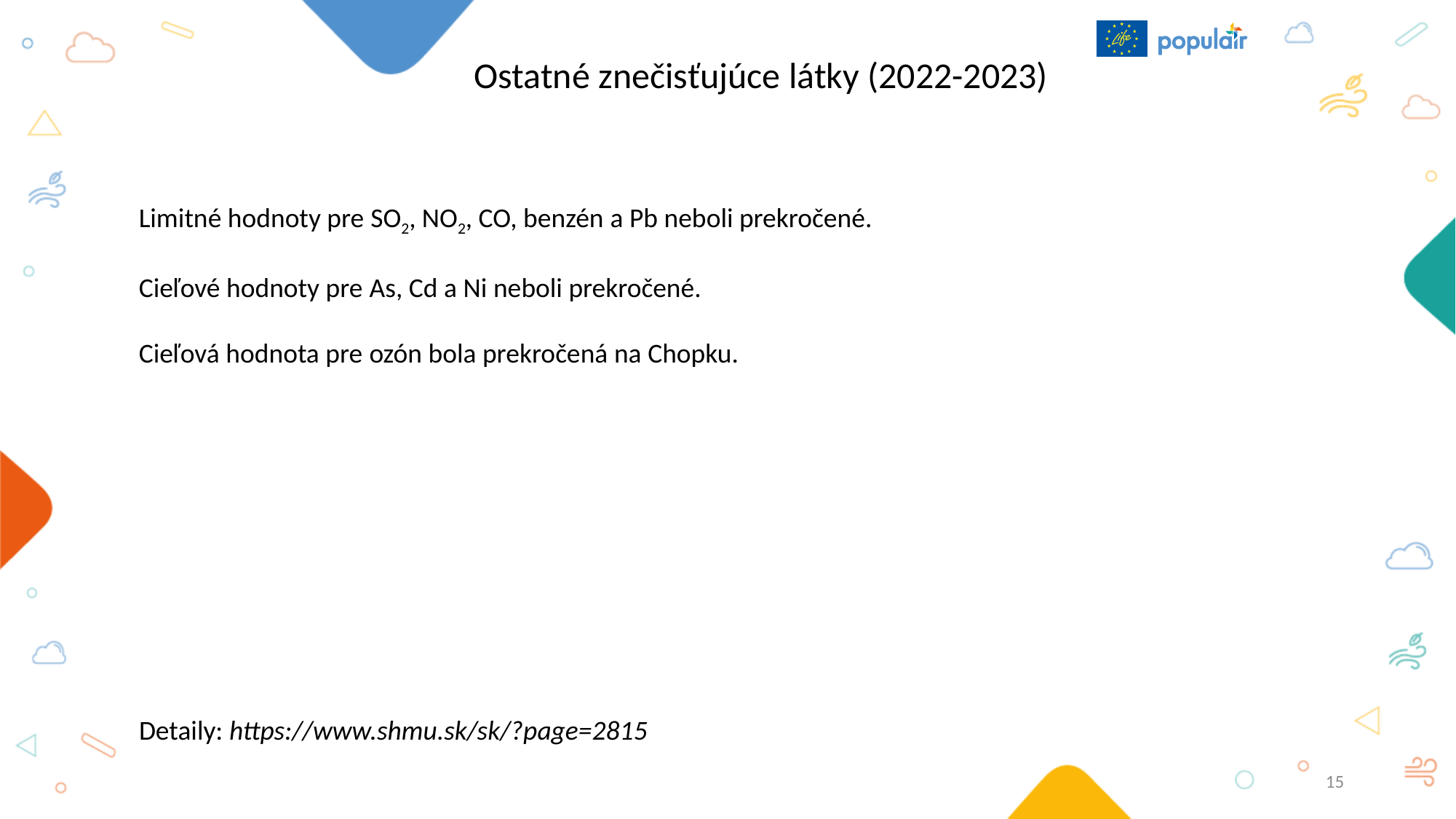

Ostatné znečisťujúce látky (2022-2023)

Limitné hodnoty pre SO2, NO2, CO, benzén a Pb neboli prekročené.

Cieľové hodnoty pre As, Cd a Ni neboli prekročené.

Cieľová hodnota pre ozón bola prekročená na Chopku.

Detaily: https://www.shmu.sk/sk/?page=2815
15